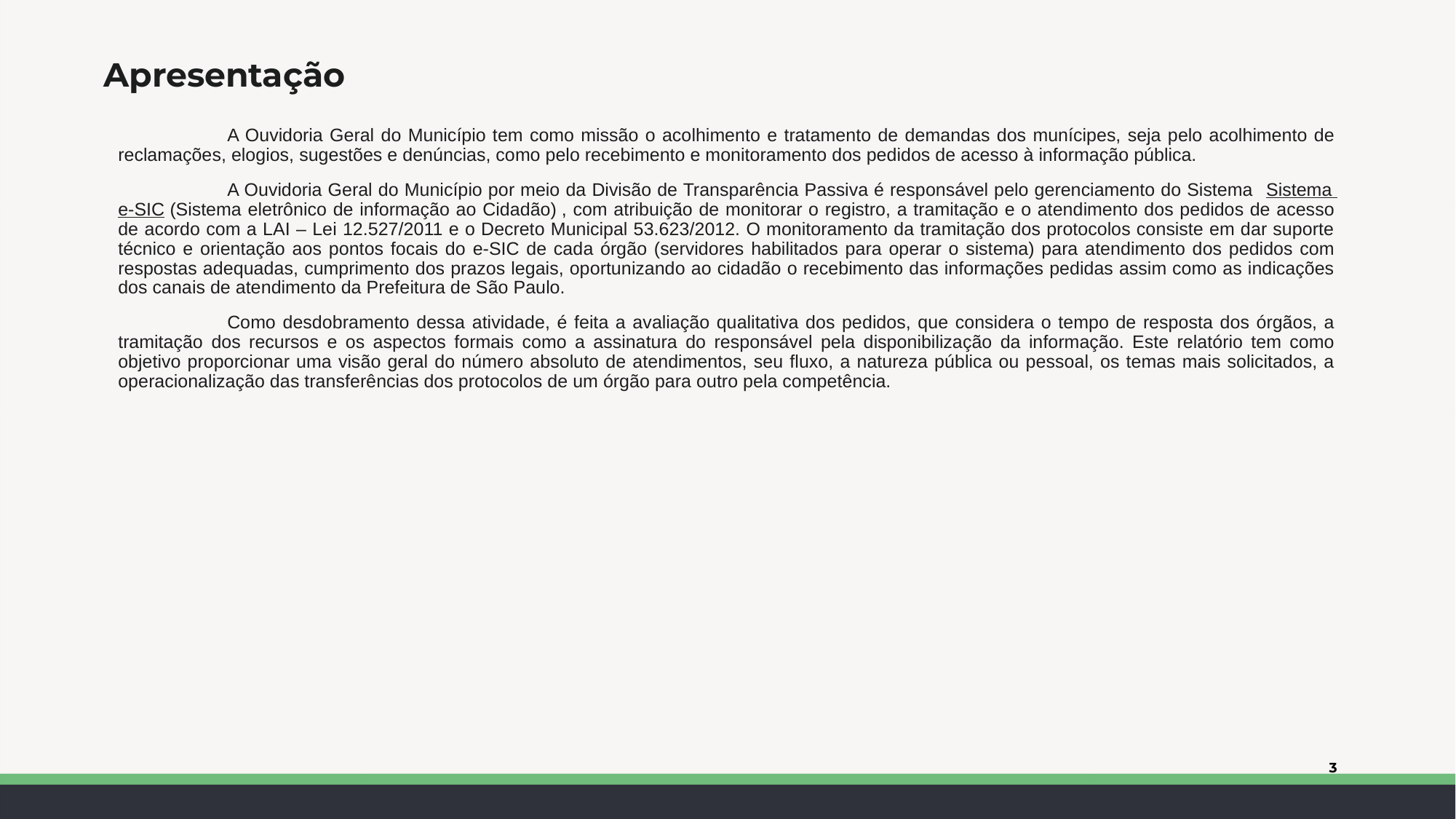

# Apresentação
	A Ouvidoria Geral do Município tem como missão o acolhimento e tratamento de demandas dos munícipes, seja pelo acolhimento de reclamações, elogios, sugestões e denúncias, como pelo recebimento e monitoramento dos pedidos de acesso à informação pública.
	A Ouvidoria Geral do Município por meio da Divisão de Transparência Passiva é responsável pelo gerenciamento do Sistema  Sistema e-SIC (Sistema eletrônico de informação ao Cidadão) , com atribuição de monitorar o registro, a tramitação e o atendimento dos pedidos de acesso de acordo com a LAI – Lei 12.527/2011 e o Decreto Municipal 53.623/2012. O monitoramento da tramitação dos protocolos consiste em dar suporte técnico e orientação aos pontos focais do e-SIC de cada órgão (servidores habilitados para operar o sistema) para atendimento dos pedidos com respostas adequadas, cumprimento dos prazos legais, oportunizando ao cidadão o recebimento das informações pedidas assim como as indicações dos canais de atendimento da Prefeitura de São Paulo.
	Como desdobramento dessa atividade, é feita a avaliação qualitativa dos pedidos, que considera o tempo de resposta dos órgãos, a tramitação dos recursos e os aspectos formais como a assinatura do responsável pela disponibilização da informação. Este relatório tem como objetivo proporcionar uma visão geral do número absoluto de atendimentos, seu fluxo, a natureza pública ou pessoal, os temas mais solicitados, a operacionalização das transferências dos protocolos de um órgão para outro pela competência.
3